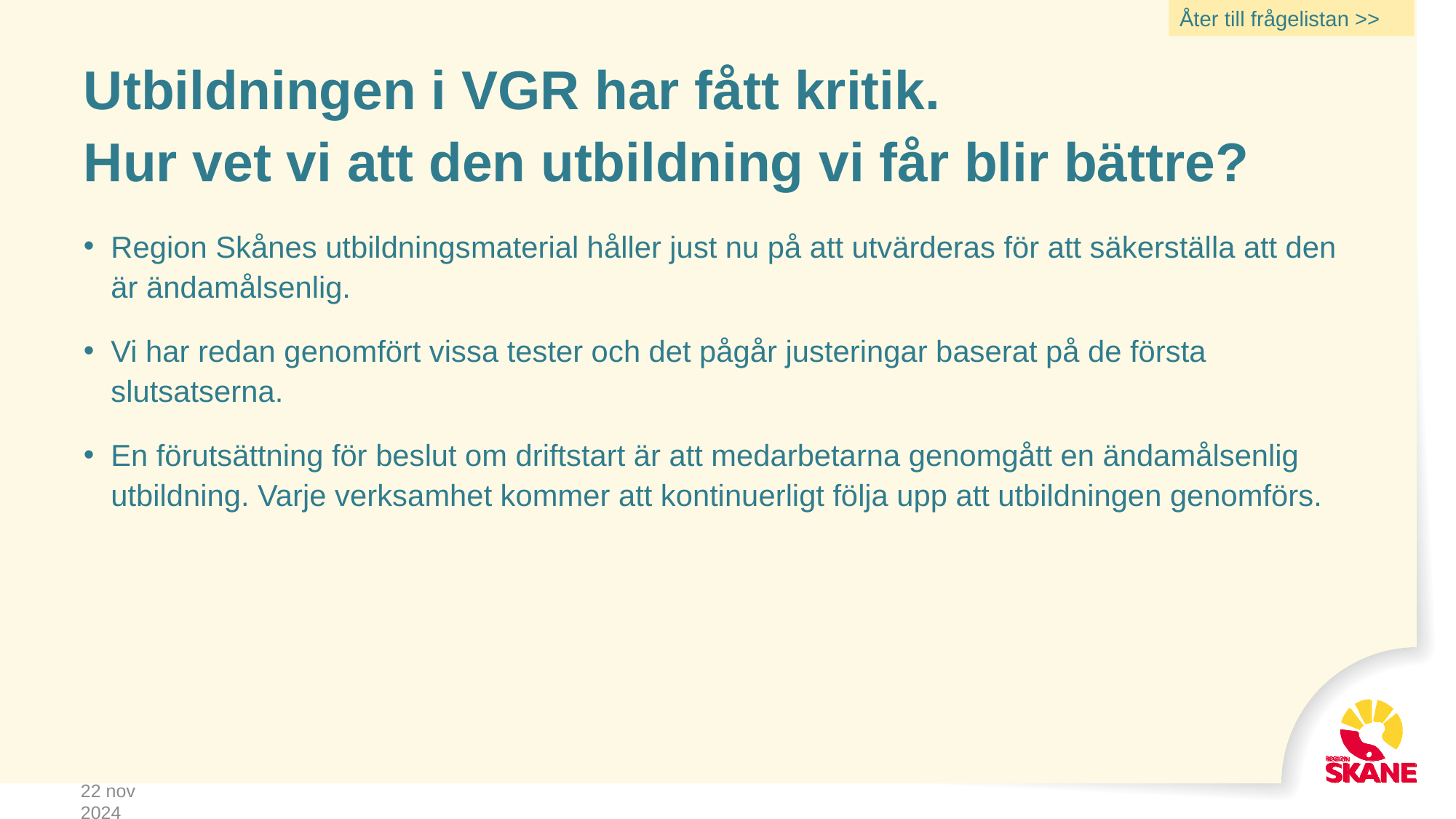

Åter till frågelistan >>
# Utbildningen i VGR har fått kritik. Hur vet vi att den utbildning vi får blir bättre?
Region Skånes utbildningsmaterial håller just nu på att utvärderas för att säkerställa att den är ändamålsenlig.
Vi har redan genomfört vissa tester och det pågår justeringar baserat på de första slutsatserna.
En förutsättning för beslut om driftstart är att medarbetarna genomgått en ändamålsenlig utbildning. Varje verksamhet kommer att kontinuerligt följa upp att utbildningen genomförs.
22 nov 2024